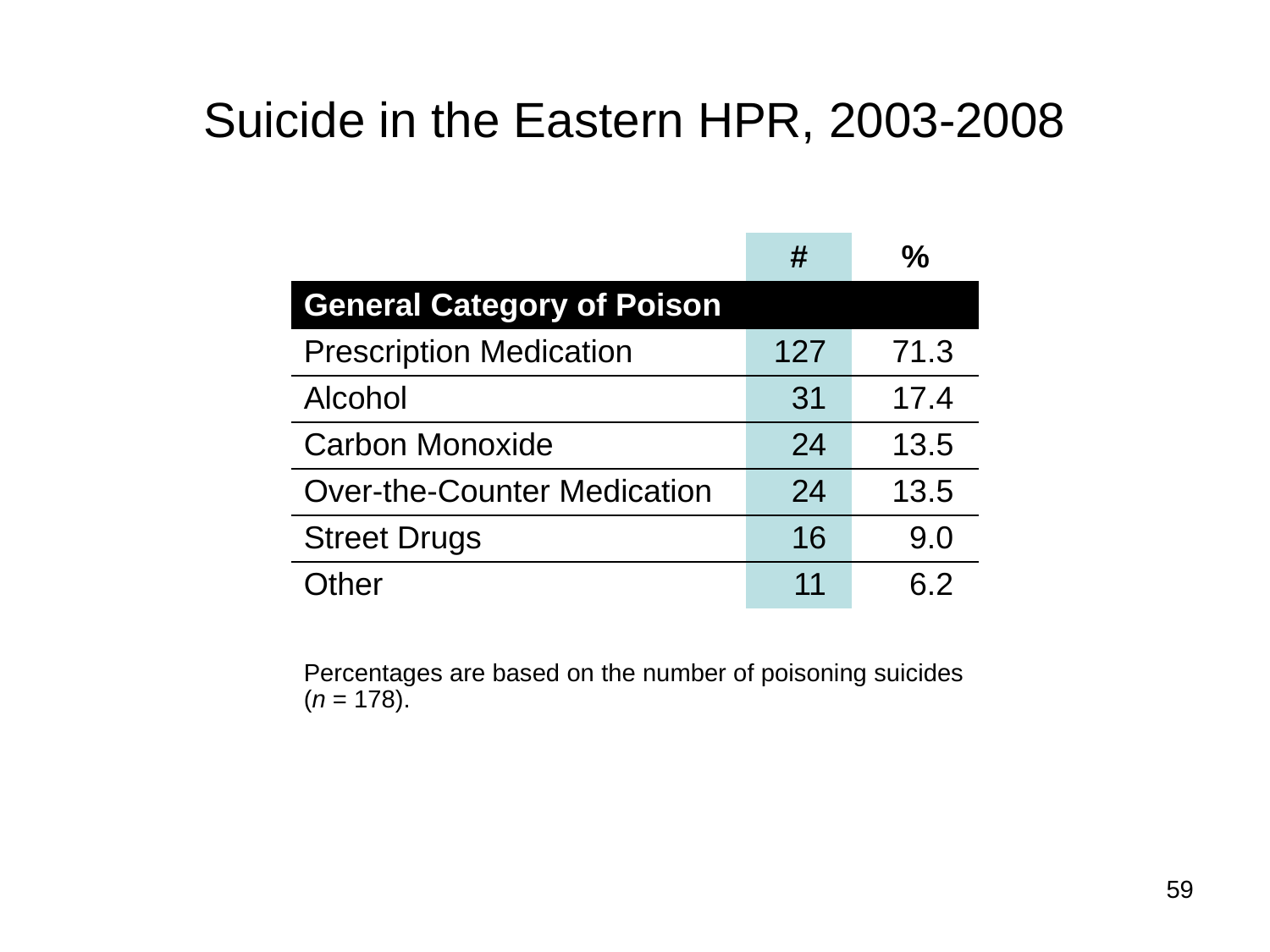

# Suicide in the Eastern HPR, 2003-2008
|  | # | % |
| --- | --- | --- |
| General Category of Poison |  |  |
| Prescription Medication | 127 | 71.3 |
| Alcohol | 31 | 17.4 |
| Carbon Monoxide | 24 | 13.5 |
| Over-the-Counter Medication | 24 | 13.5 |
| Street Drugs | 16 | 9.0 |
| Other | 11 | 6.2 |
|  |  |  |
| Percentages are based on the number of poisoning suicides (n = 178). |  |  |
59